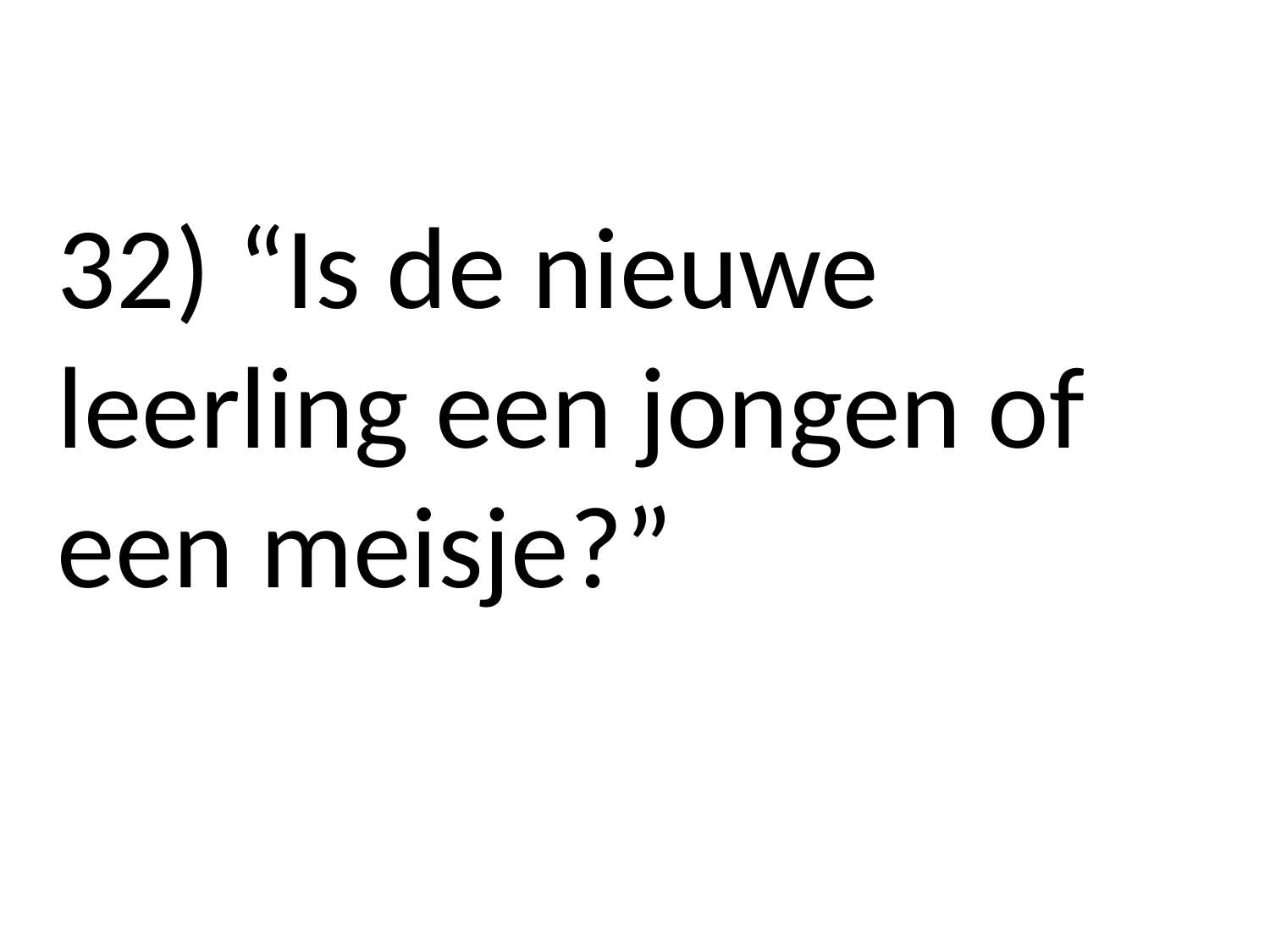

32) “Is de nieuwe leerling een jongen of een meisje?”